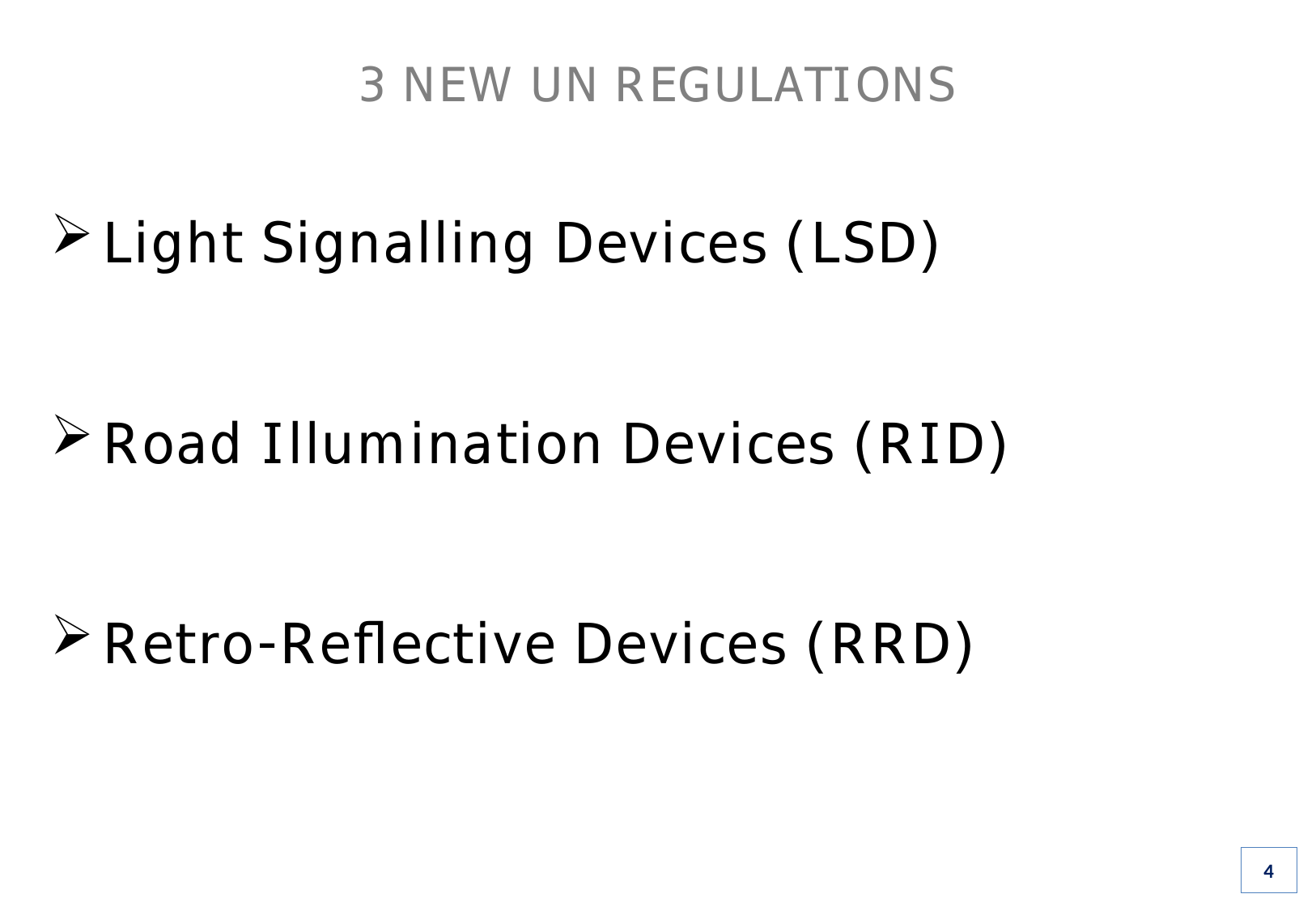

3 NEW UN REGULATIONS
Light Signalling Devices (LSD)

Road Illumination Devices (RID)

Retro-Reflective Devices (RRD)
4